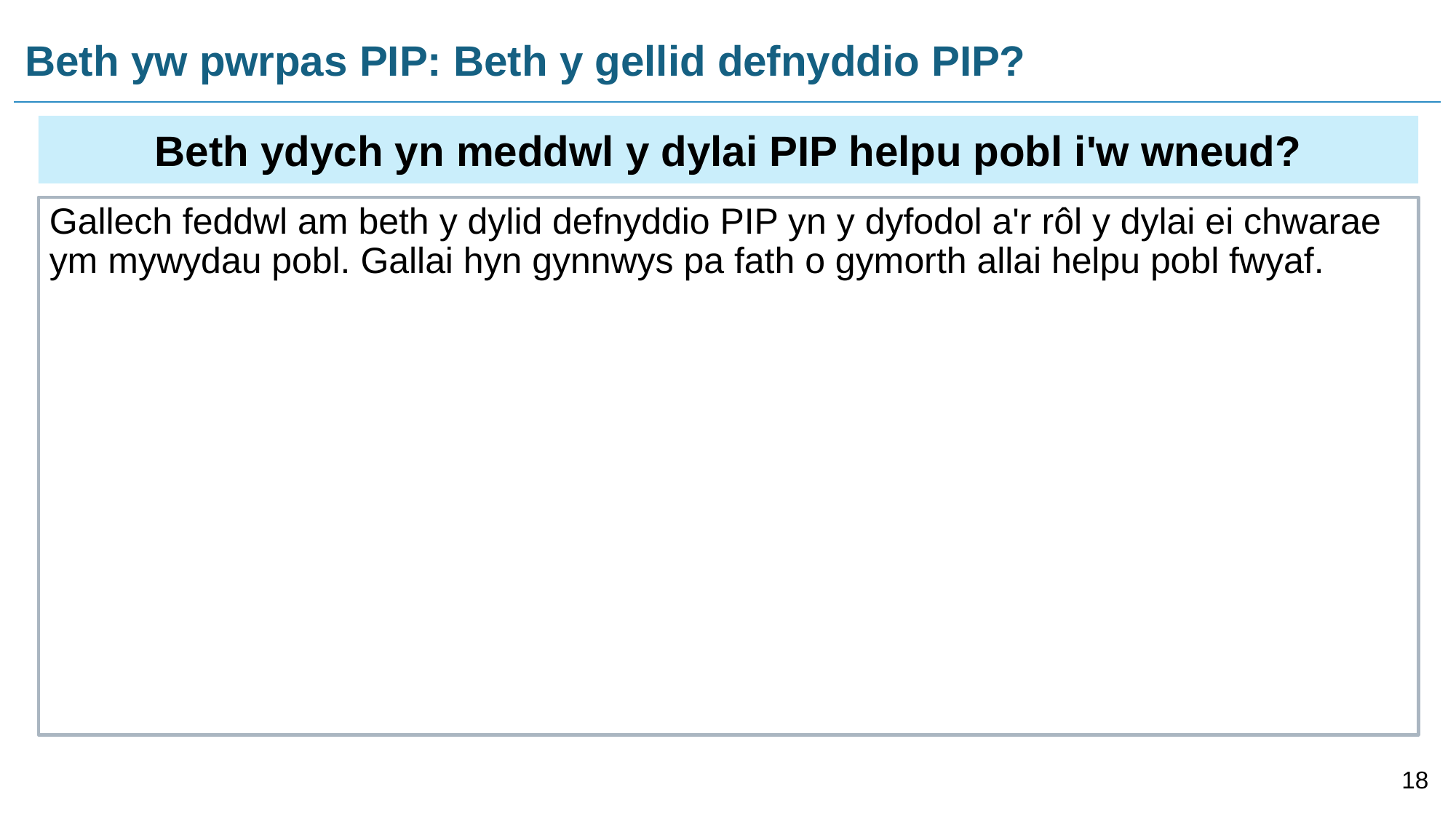

# Beth yw pwrpas PIP: Beth y gellid defnyddio PIP?
Beth ydych yn meddwl y dylai PIP helpu pobl i'w wneud?
Gallech feddwl am beth y dylid defnyddio PIP yn y dyfodol a'r rôl y dylai ei chwarae ym mywydau pobl. Gallai hyn gynnwys pa fath o gymorth allai helpu pobl fwyaf.
18